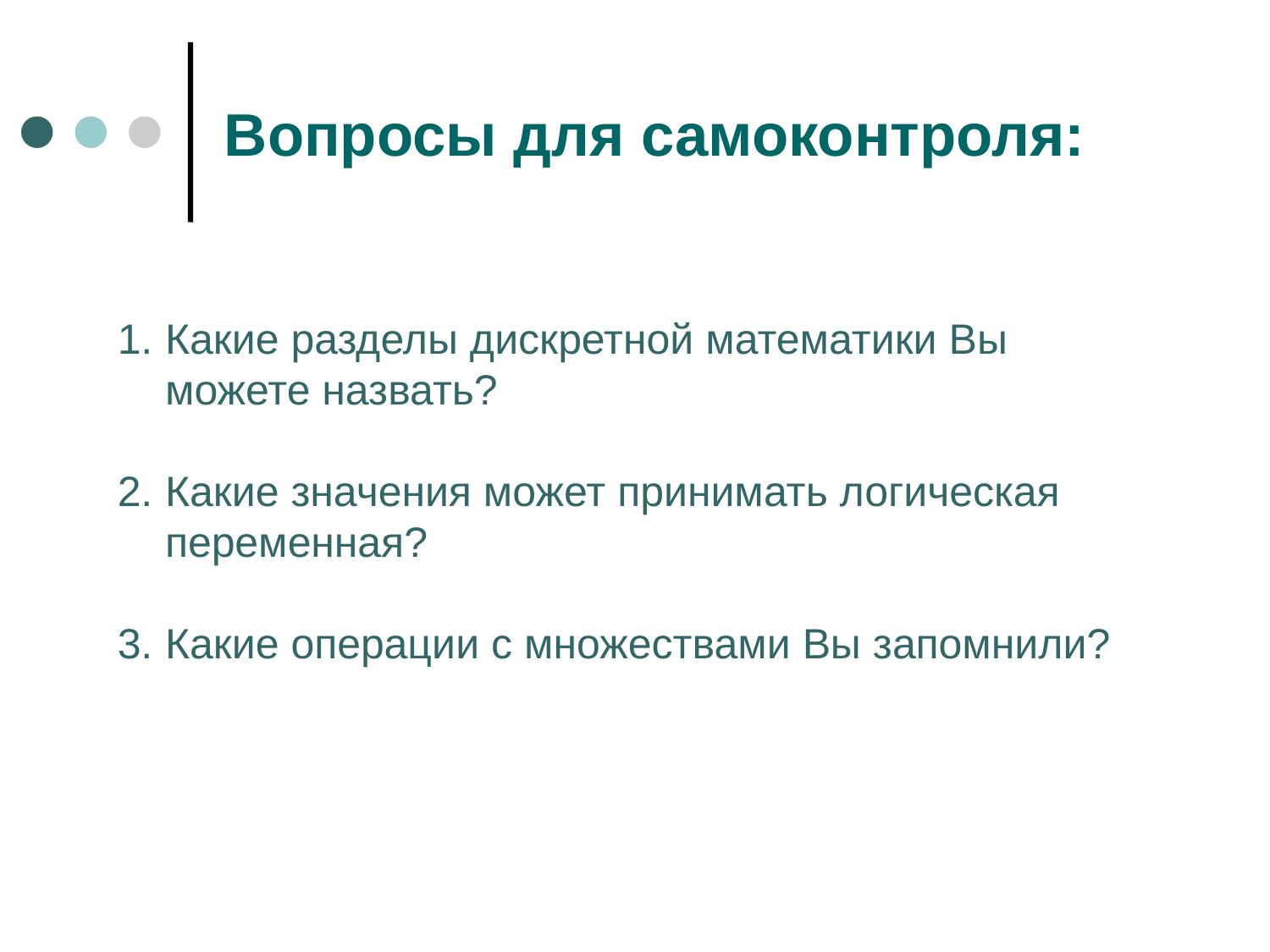

Вопросы для самоконтроля:
Какие разделы дискретной математики Вы можете назвать?

Какие значения может принимать логическая переменная?

Какие операции с множествами Вы запомнили?